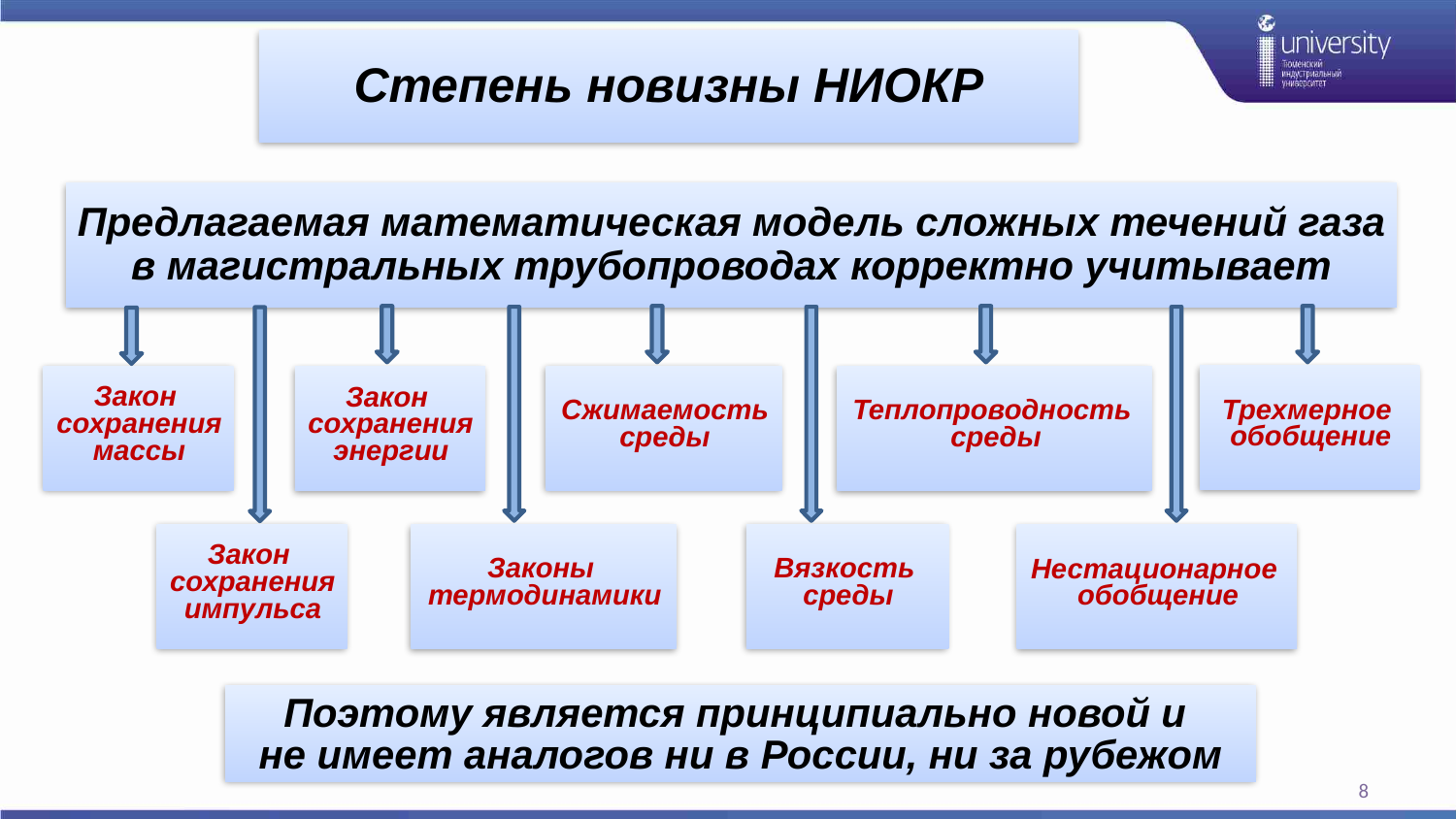

Степень новизны НИОКР

Предлагаемая математическая модель сложных течений газа в магистральных трубопроводах корректно учитывает

Трехмерное
обобщение

Закон
сохранения
массы

Сжимаемость
среды

Закон
сохранения
энергии

Теплопроводность
среды

Закон
сохранения
импульса

Вязкость
среды

Законы
термодинамики

Нестационарное
обобщение
Поэтому является принципиально новой и
не имеет аналогов ни в России, ни за рубежом
8